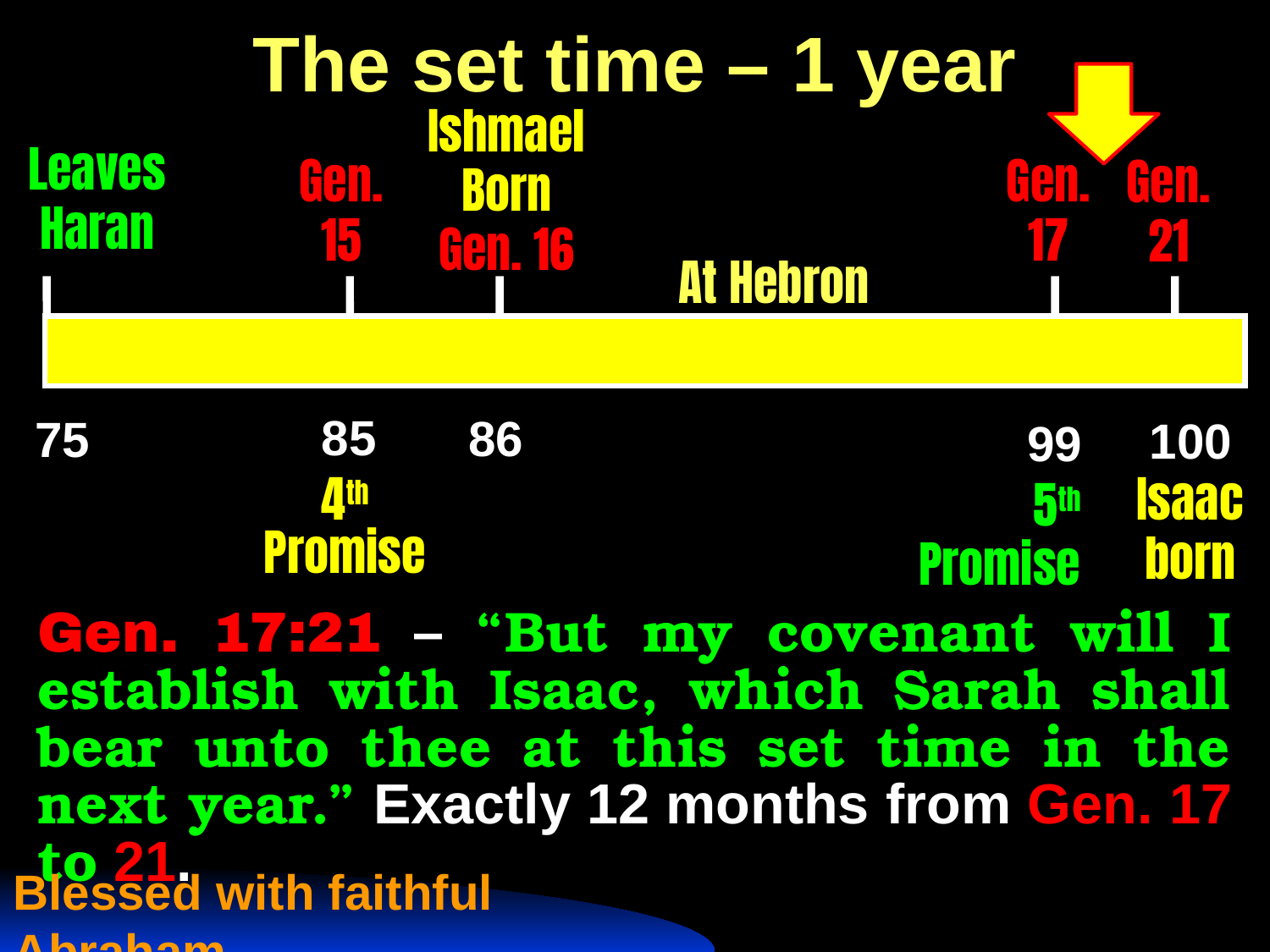

The set time – 1 year

Ishmael
Born
Gen. 16
Leaves
Haran
Gen.
15
Gen.
17
Gen.
21
At Hebron

85
86
75
100
99
Isaac
born
5th
Promise
4th
Promise
Gen. 17:21 – “But my covenant will I establish with Isaac, which Sarah shall bear unto thee at this set time in the next year.” Exactly 12 months from Gen. 17 to 21.
Blessed with faithful Abraham